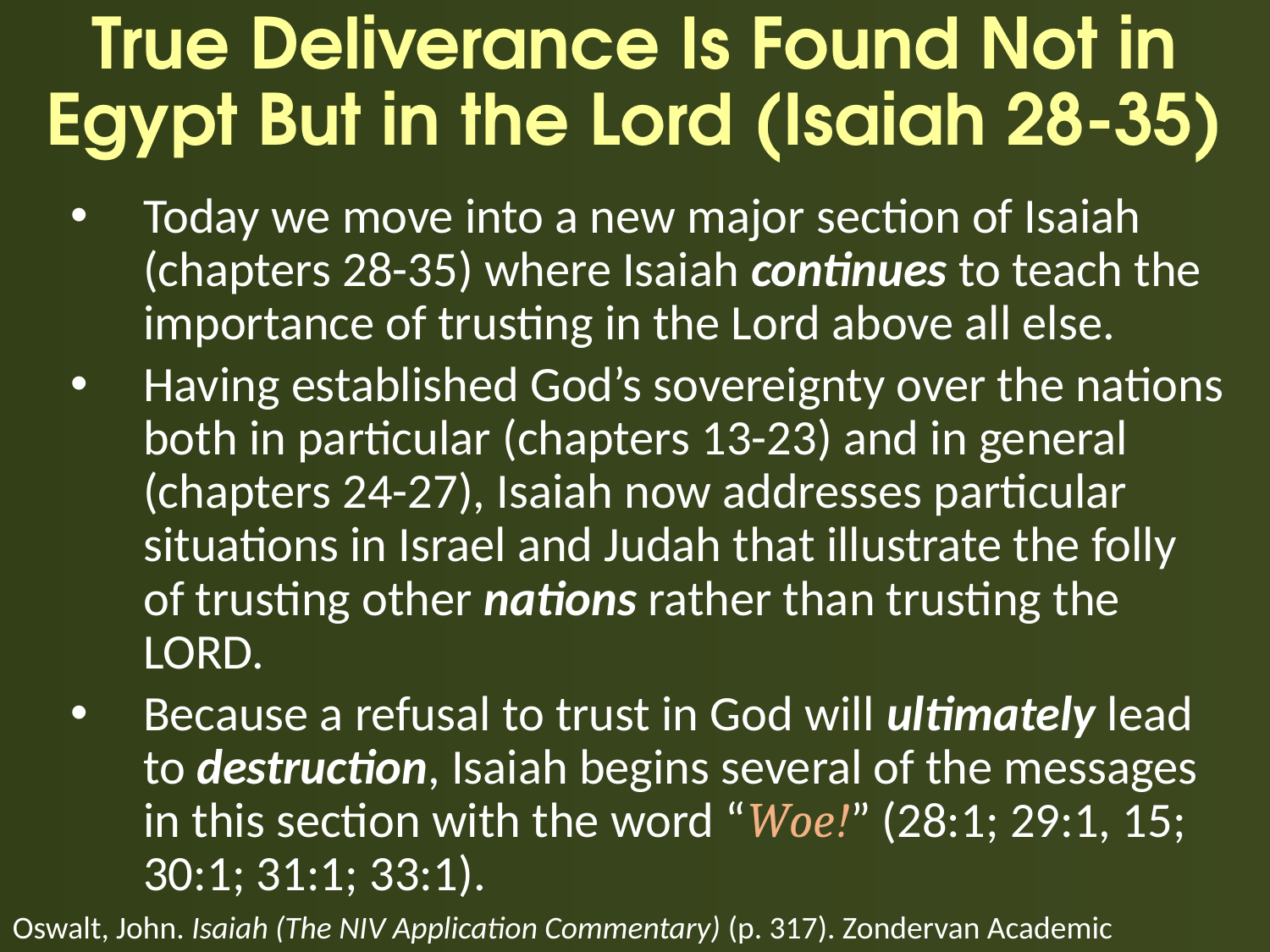

# True Deliverance Is Found Not in Egypt But in the Lord (Isaiah 28-35)
Today we move into a new major section of Isaiah (chapters 28-35) where Isaiah continues to teach the importance of trusting in the Lord above all else.
Having established God’s sovereignty over the nations both in particular (chapters 13-23) and in general (chapters 24-27), Isaiah now addresses particular situations in Israel and Judah that illustrate the folly of trusting other nations rather than trusting the LORD.
Because a refusal to trust in God will ultimately lead to destruction, Isaiah begins several of the messages in this section with the word “Woe!” (28:1; 29:1, 15; 30:1; 31:1; 33:1).
Oswalt, John. Isaiah (The NIV Application Commentary) (p. 317). Zondervan Academic